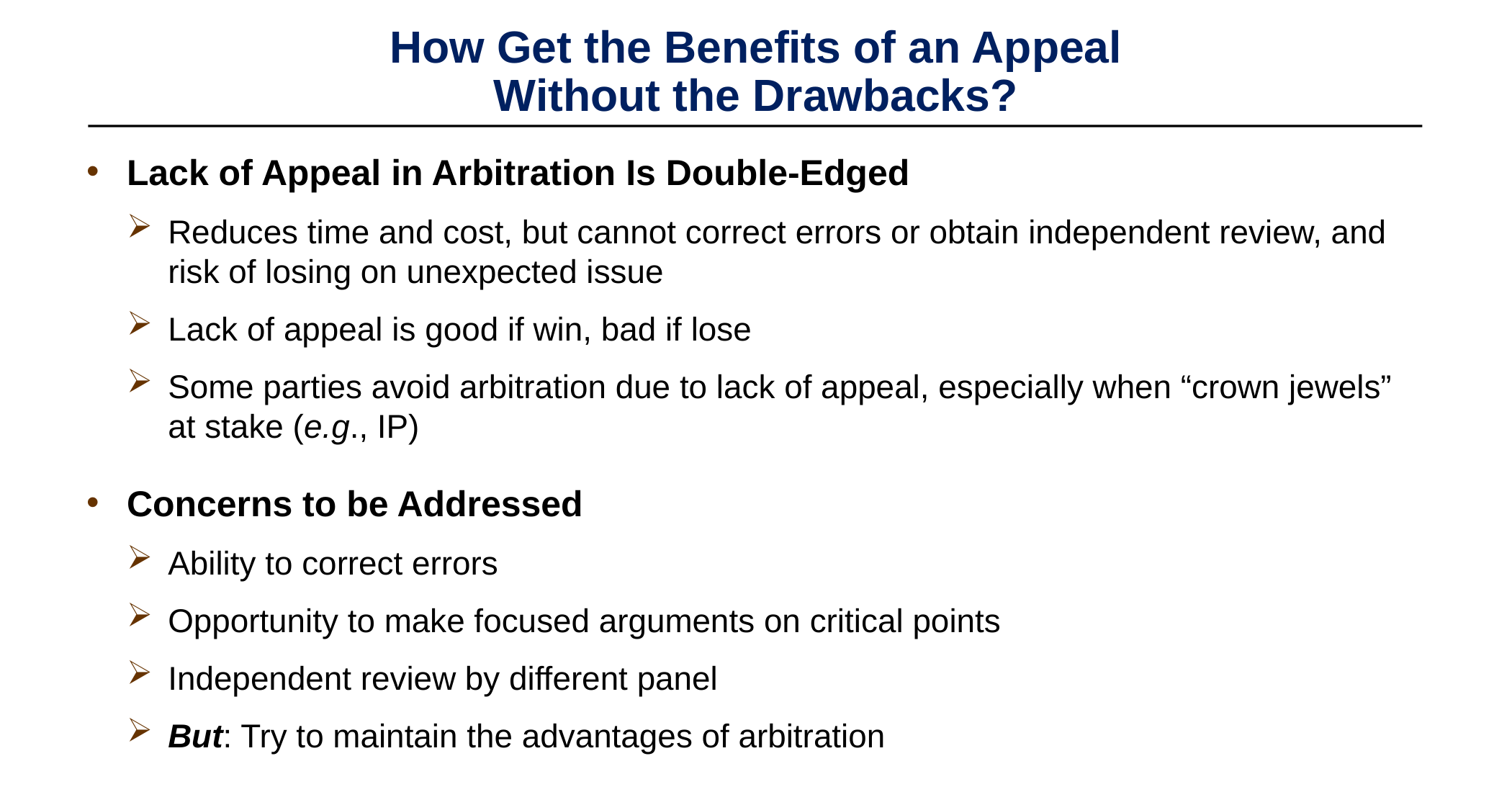

# How Get the Benefits of an Appeal Without the Drawbacks?
Lack of Appeal in Arbitration Is Double-Edged
Reduces time and cost, but cannot correct errors or obtain independent review, and risk of losing on unexpected issue
Lack of appeal is good if win, bad if lose
Some parties avoid arbitration due to lack of appeal, especially when “crown jewels” at stake (e.g., IP)
Concerns to be Addressed
Ability to correct errors
Opportunity to make focused arguments on critical points
Independent review by different panel
But: Try to maintain the advantages of arbitration